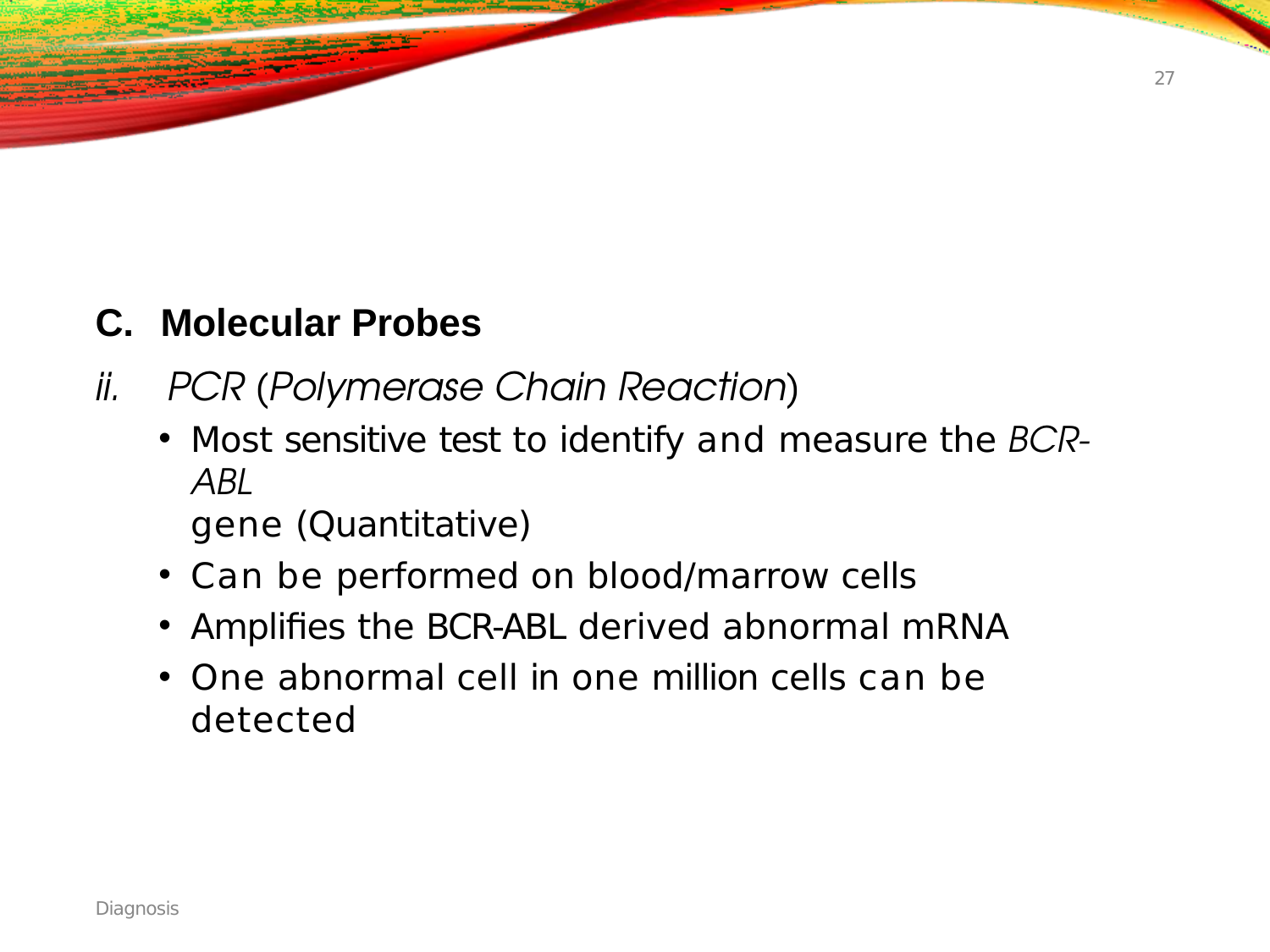

27
# C.	Molecular Probes
PCR (Polymerase Chain Reaction)
Most sensitive test to identify and measure the BCR-ABL
gene (Quantitative)
Can be performed on blood/marrow cells
Amplifies the BCR-ABL derived abnormal mRNA
One abnormal cell in one million cells can be detected
Diagnosis